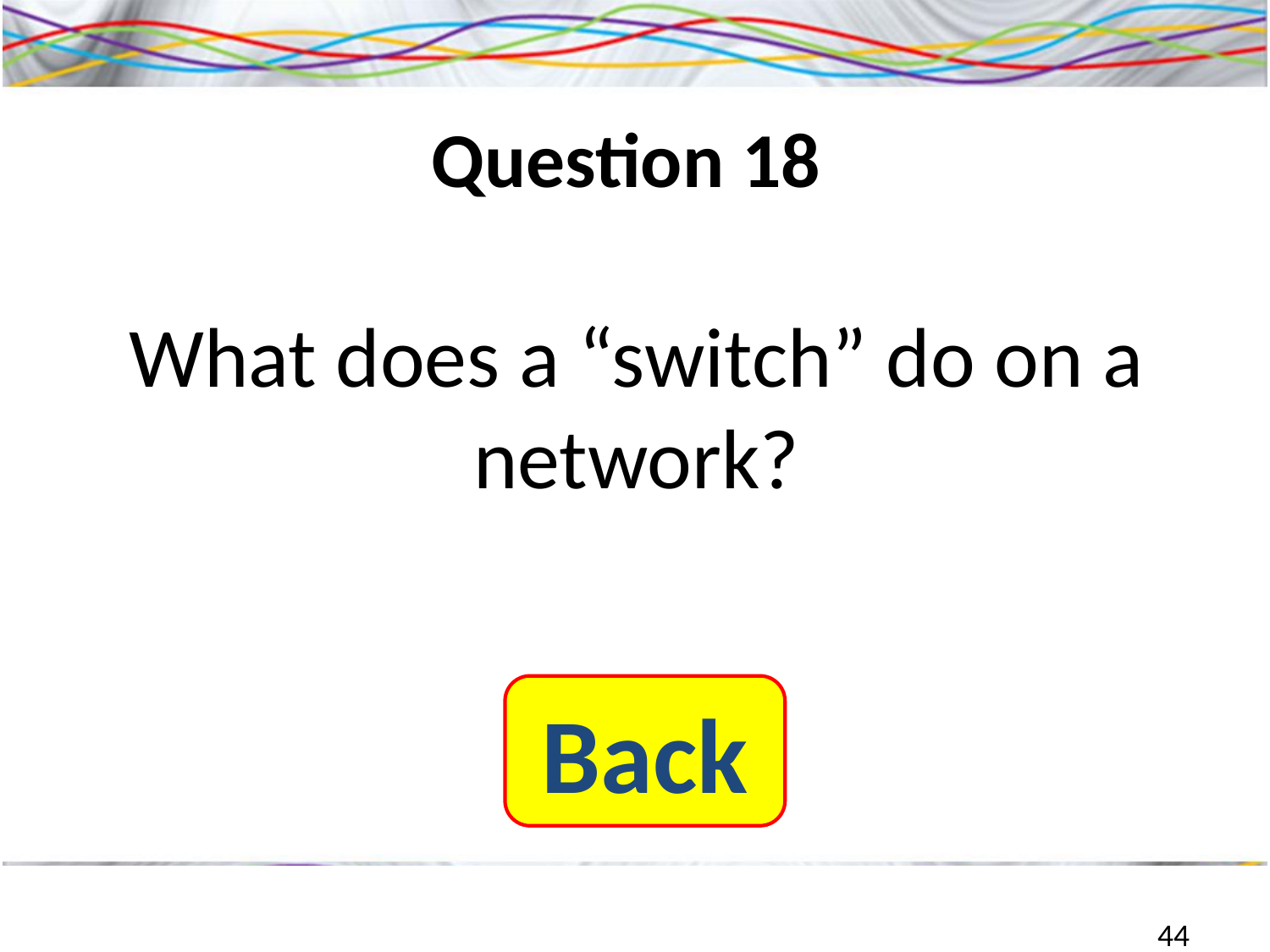

# Question 18
What does a “switch” do on a network?
Back
44